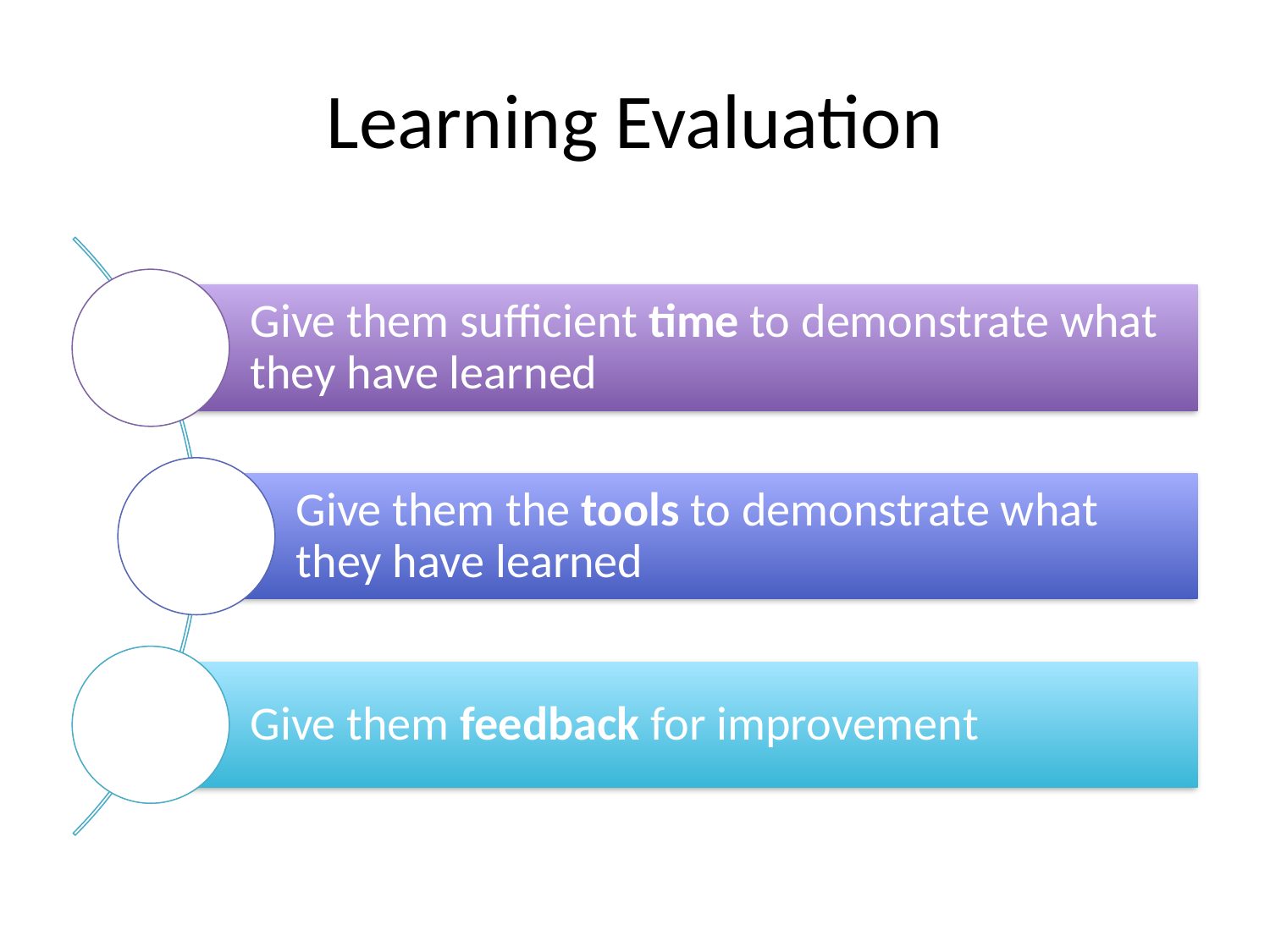

# Learning Evaluation
Give them sufficient time to demonstrate what they have learned
Give them the tools to demonstrate what they have learned
Give them feedback for improvement